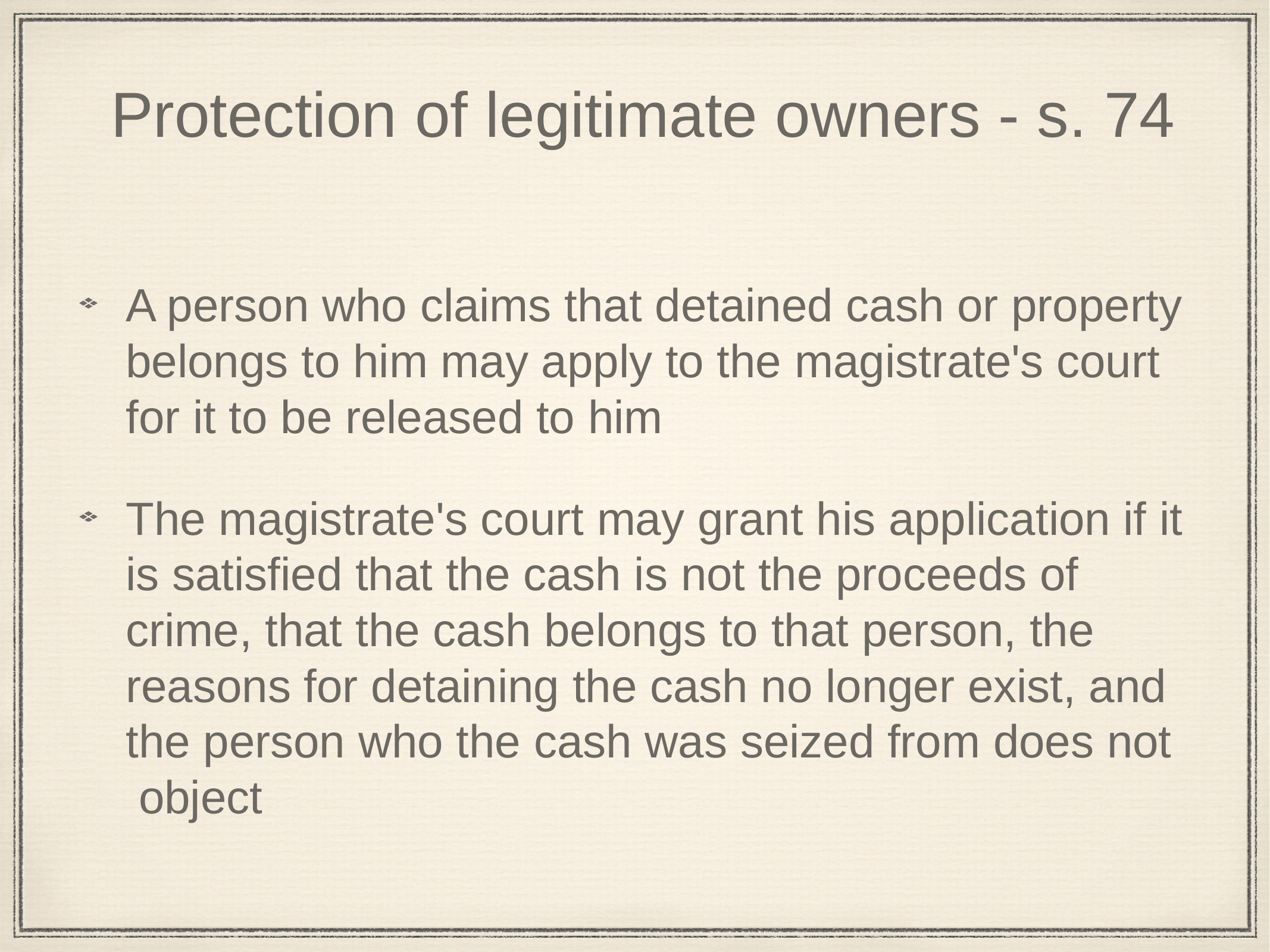

# Protection of legitimate owners - s. 74
A person who claims that detained cash or property belongs to him may apply to the magistrate's court for it to be released to him
The magistrate's court may grant his application if it is satisfied that the cash is not the proceeds of crime, that the cash belongs to that person, the reasons for detaining the cash no longer exist, and the person who the cash was seized from does not  object